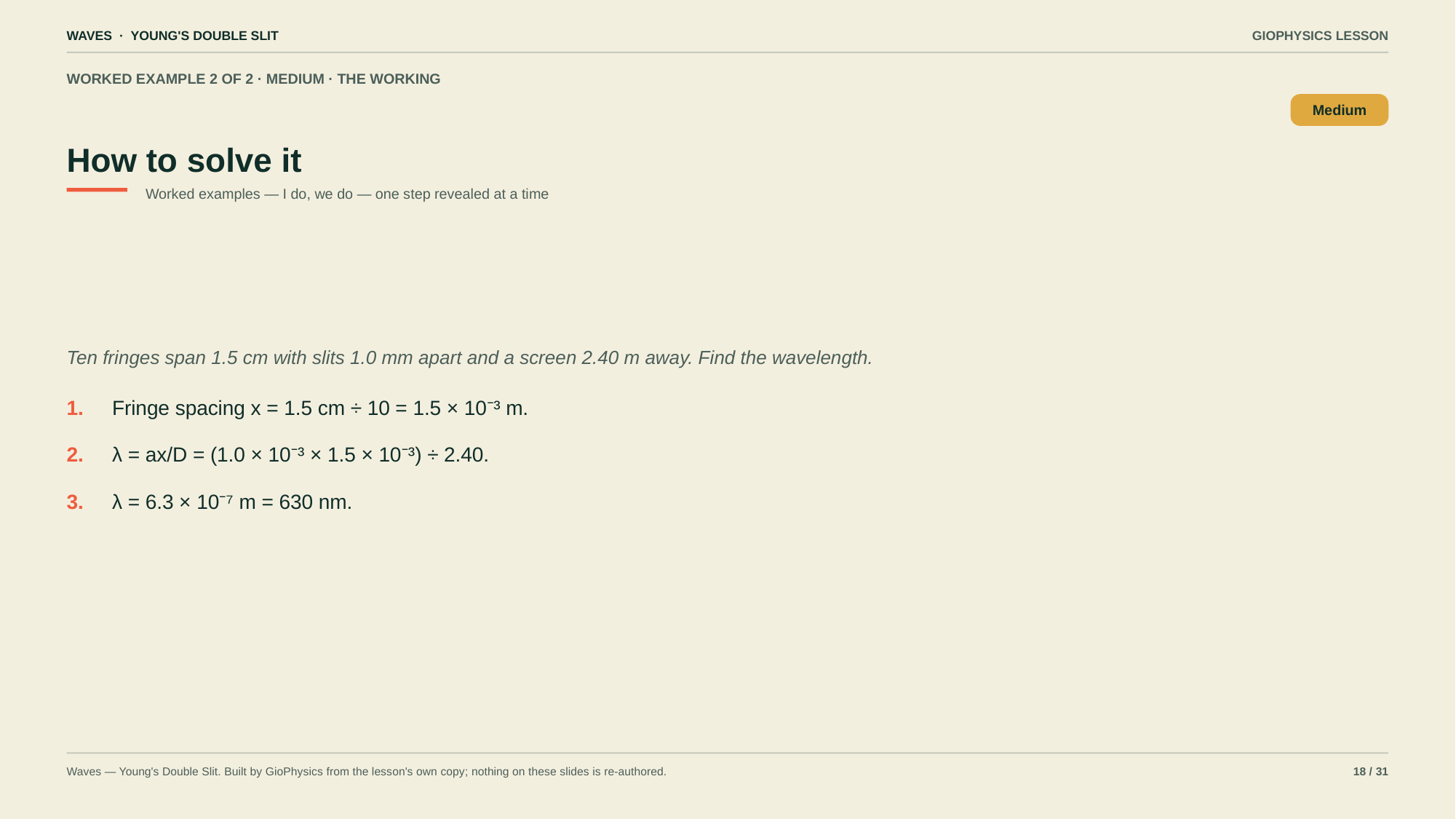

WAVES  ·  YOUNG'S DOUBLE SLIT
GIOPHYSICS LESSON

WORKED EXAMPLE 2 OF 2 · MEDIUM · THE WORKING
How to solve it

Medium
Worked examples — I do, we do — one step revealed at a time

Ten fringes span 1.5 cm with slits 1.0 mm apart and a screen 2.40 m away. Find the wavelength.
1.
Fringe spacing x = 1.5 cm ÷ 10 = 1.5 × 10⁻³ m.
2.
λ = ax/D = (1.0 × 10⁻³ × 1.5 × 10⁻³) ÷ 2.40.
3.
λ = 6.3 × 10⁻⁷ m = 630 nm.

Waves — Young's Double Slit. Built by GioPhysics from the lesson's own copy; nothing on these slides is re-authored.
18 / 31